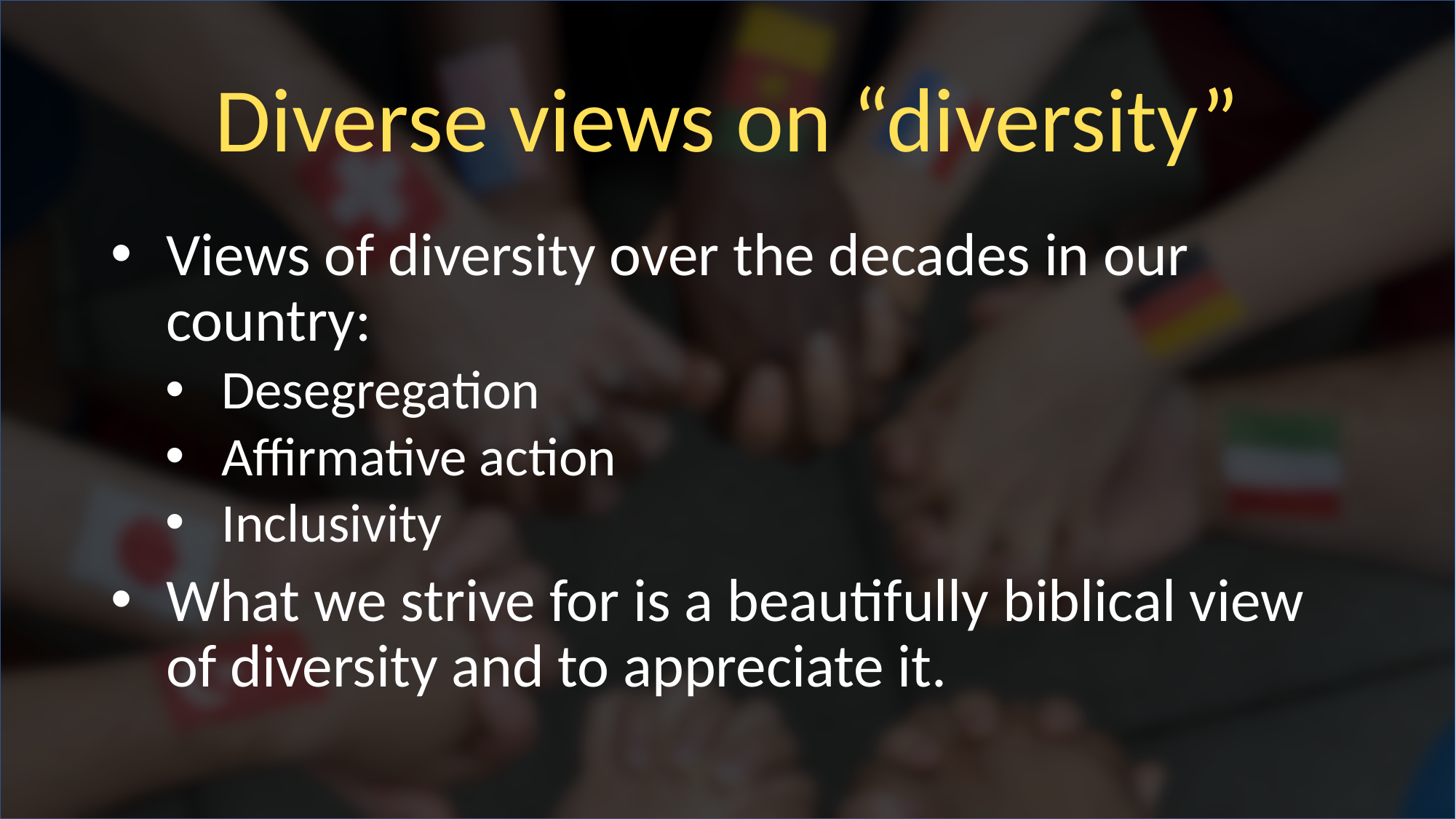

# Diverse views on “diversity”
Views of diversity over the decades in our country:
Desegregation
Affirmative action
Inclusivity
What we strive for is a beautifully biblical view of diversity and to appreciate it.